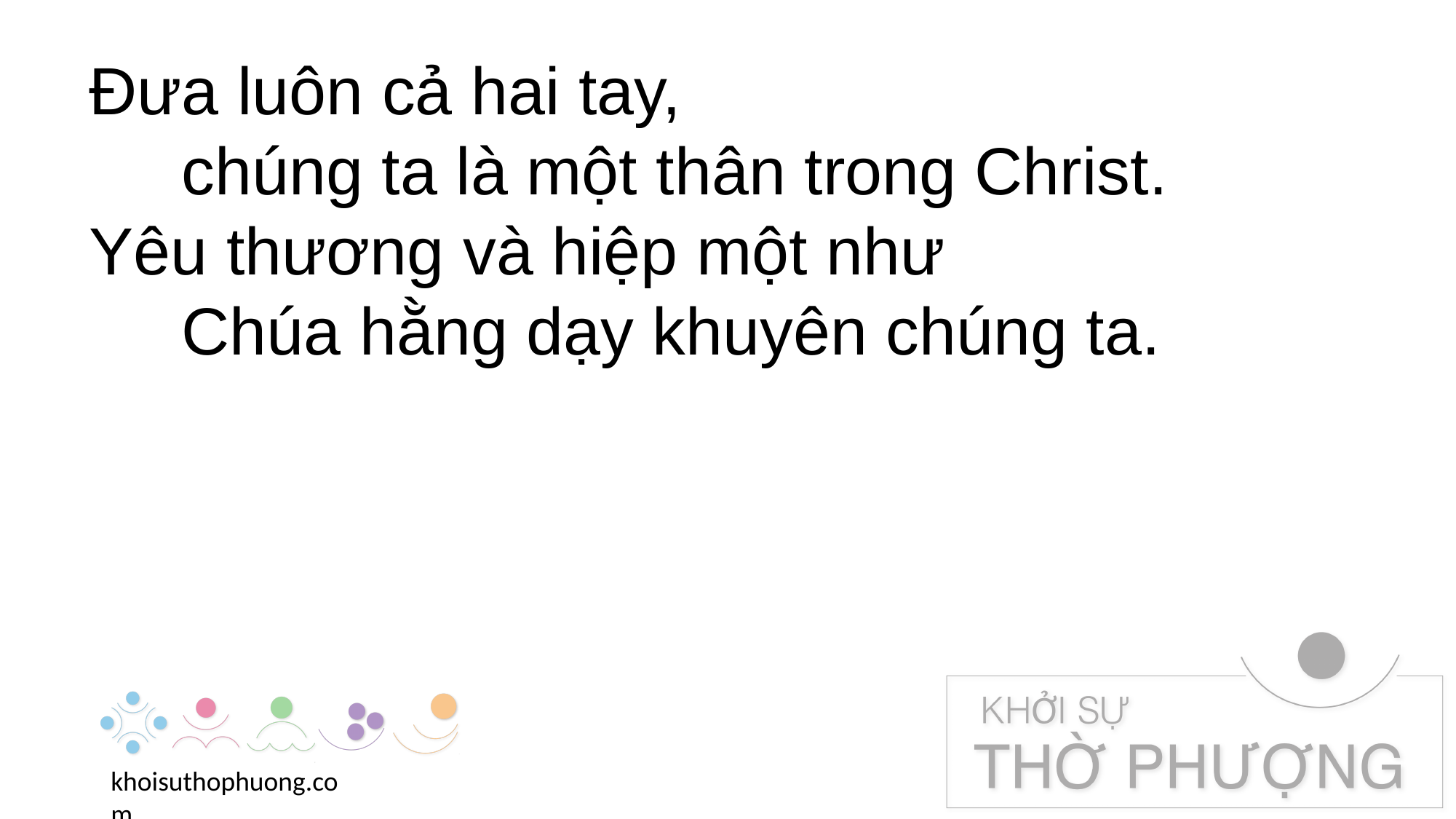

Đưa luôn cả hai tay,
     chúng ta là một thân trong Christ.
Yêu thương và hiệp một như
     Chúa hằng dạy khuyên chúng ta.